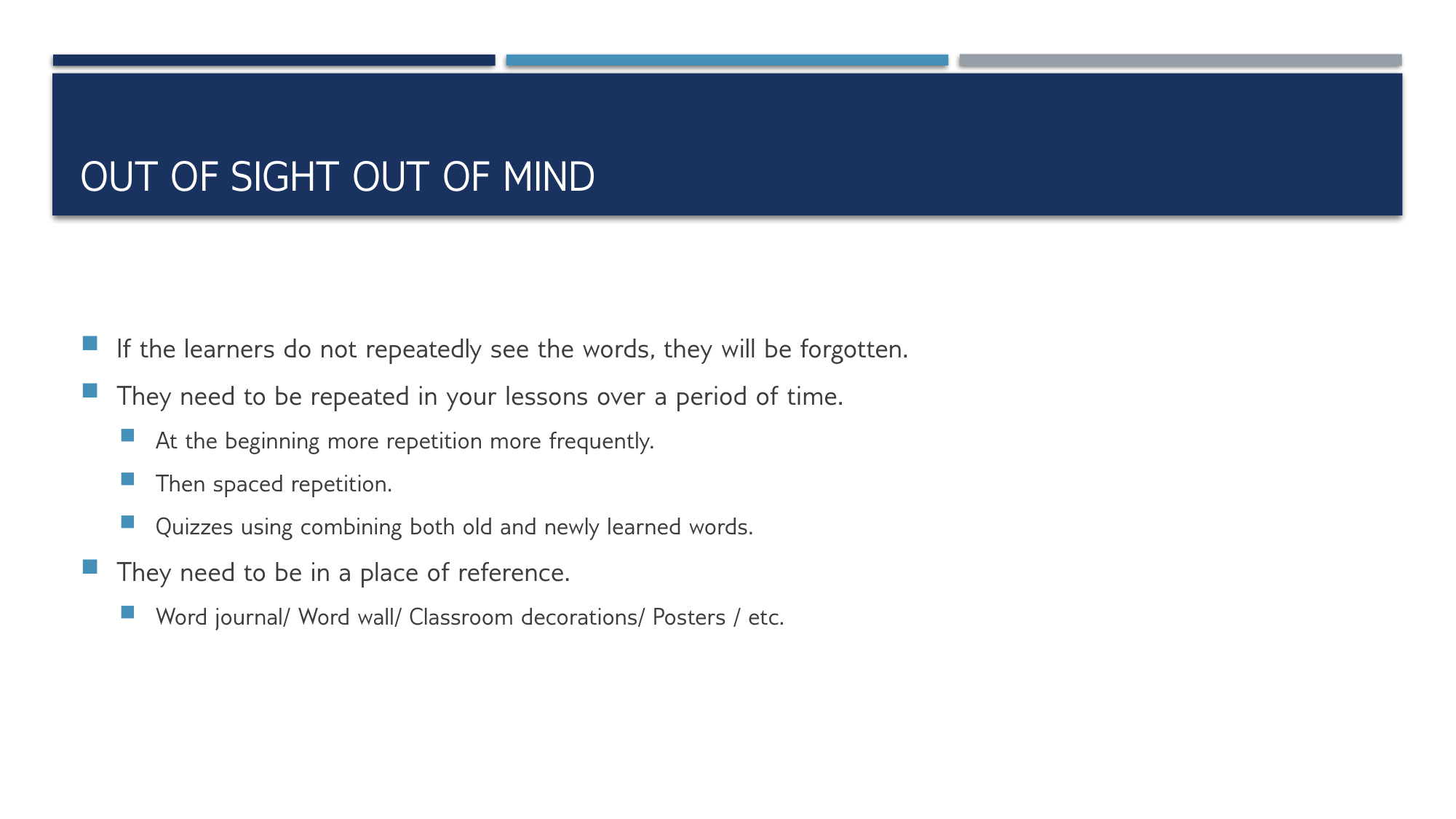

# Out of Sight Out of Mind
If the learners do not repeatedly see the words, they will be forgotten.
They need to be repeated in your lessons over a period of time.
At the beginning more repetition more frequently.
Then spaced repetition.
Quizzes using combining both old and newly learned words.
They need to be in a place of reference.
Word journal/ Word wall/ Classroom decorations/ Posters / etc.